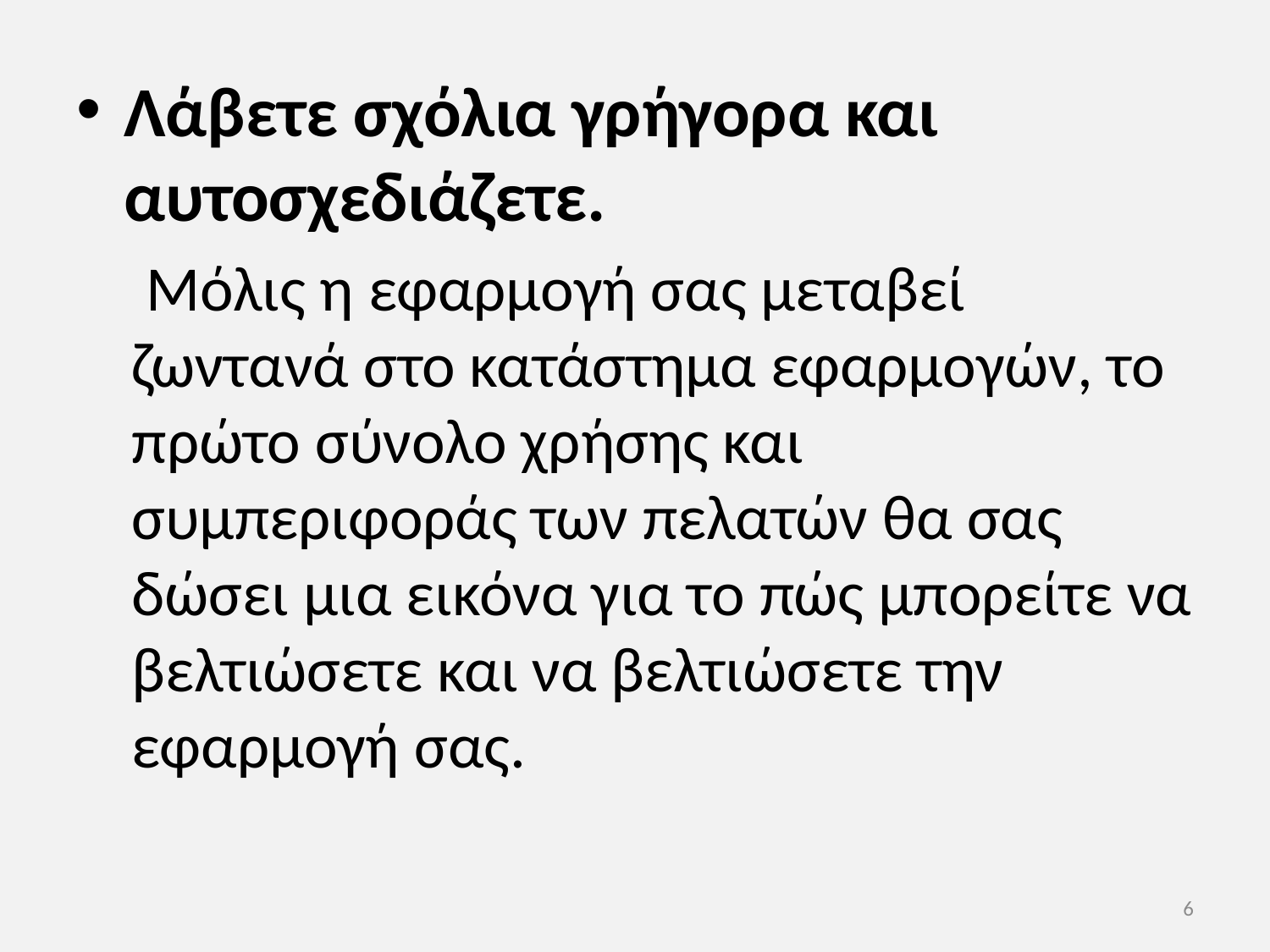

Λάβετε σχόλια γρήγορα και αυτοσχεδιάζετε.
 Μόλις η εφαρμογή σας μεταβεί ζωντανά στο κατάστημα εφαρμογών, το πρώτο σύνολο χρήσης και συμπεριφοράς των πελατών θα σας δώσει μια εικόνα για το πώς μπορείτε να βελτιώσετε και να βελτιώσετε την εφαρμογή σας.
6